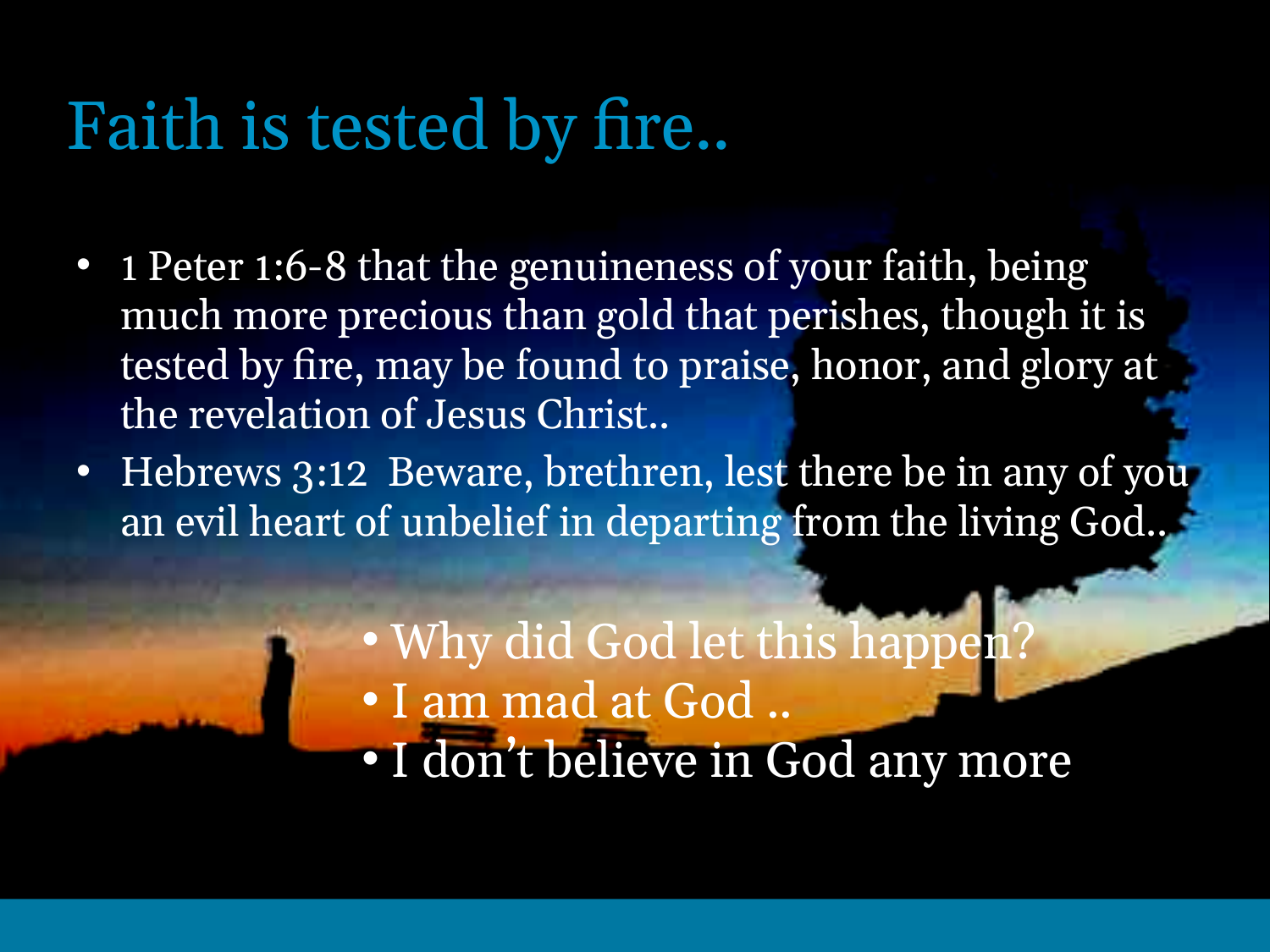

# Faith is tested by fire..
1 Peter 1:6-8 that the genuineness of your faith, being much more precious than gold that perishes, though it is tested by fire, may be found to praise, honor, and glory at the revelation of Jesus Christ..
Hebrews 3:12  Beware, brethren, lest there be in any of you an evil heart of unbelief in departing from the living God..

 Why did God let this happen?
 I am mad at God ..
 I don’t believe in God any more